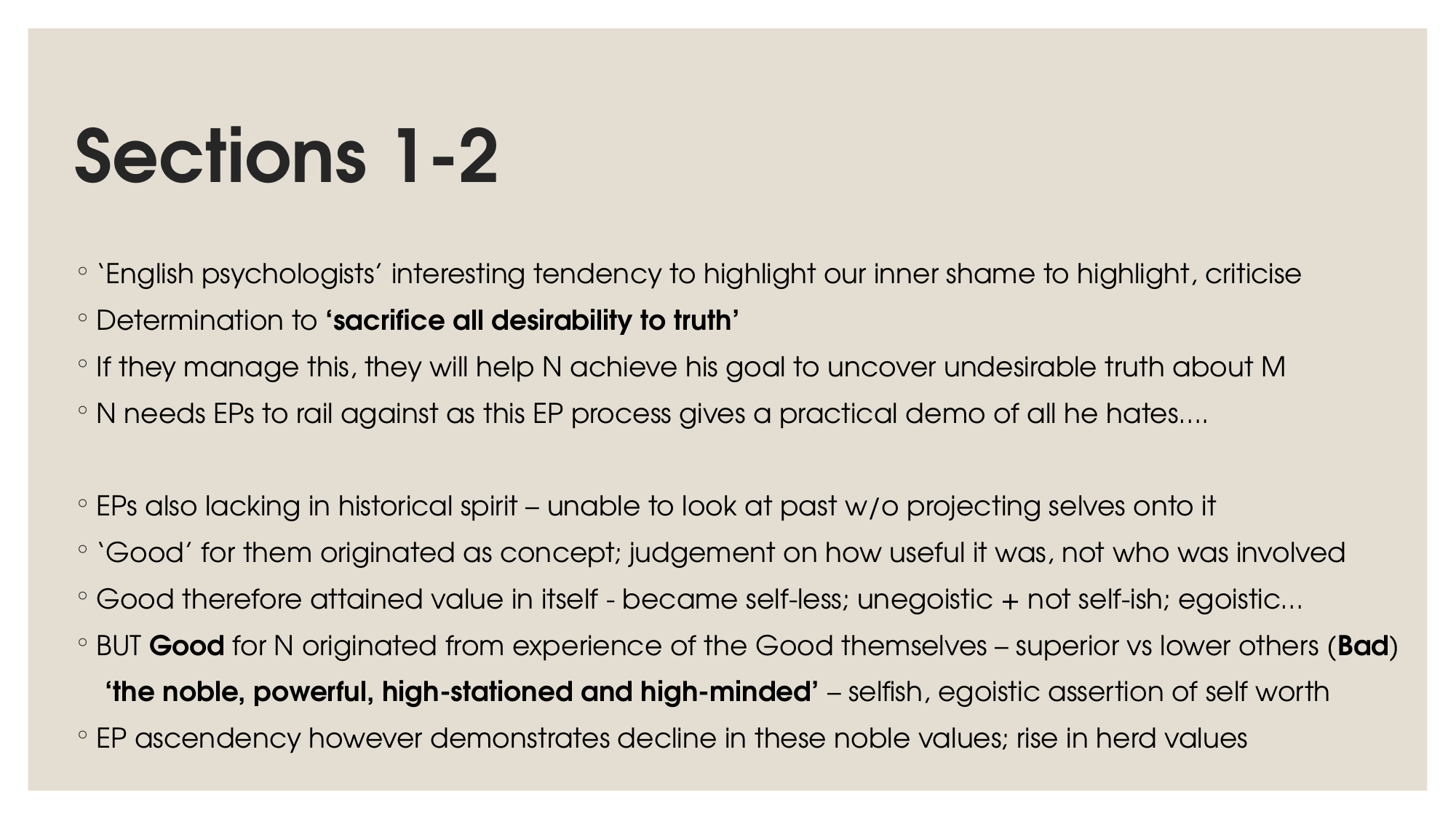

# Sections 1-2
‘English psychologists’ interesting tendency to highlight our inner shame to highlight, criticise
Determination to ‘sacrifice all desirability to truth’
If they manage this, they will help N achieve his goal to uncover undesirable truth about M
N needs EPs to rail against as this EP process gives a practical demo of all he hates….

EPs also lacking in historical spirit – unable to look at past w/o projecting selves onto it
‘Good’ for them originated as concept; judgement on how useful it was, not who was involved
Good therefore attained value in itself - became self-less; unegoistic + not self-ish; egoistic…
BUT Good for N originated from experience of the Good themselves – superior vs lower others (Bad)
    ‘the noble, powerful, high-stationed and high-minded’ – selfish, egoistic assertion of self worth
EP ascendency however demonstrates decline in these noble values; rise in herd values